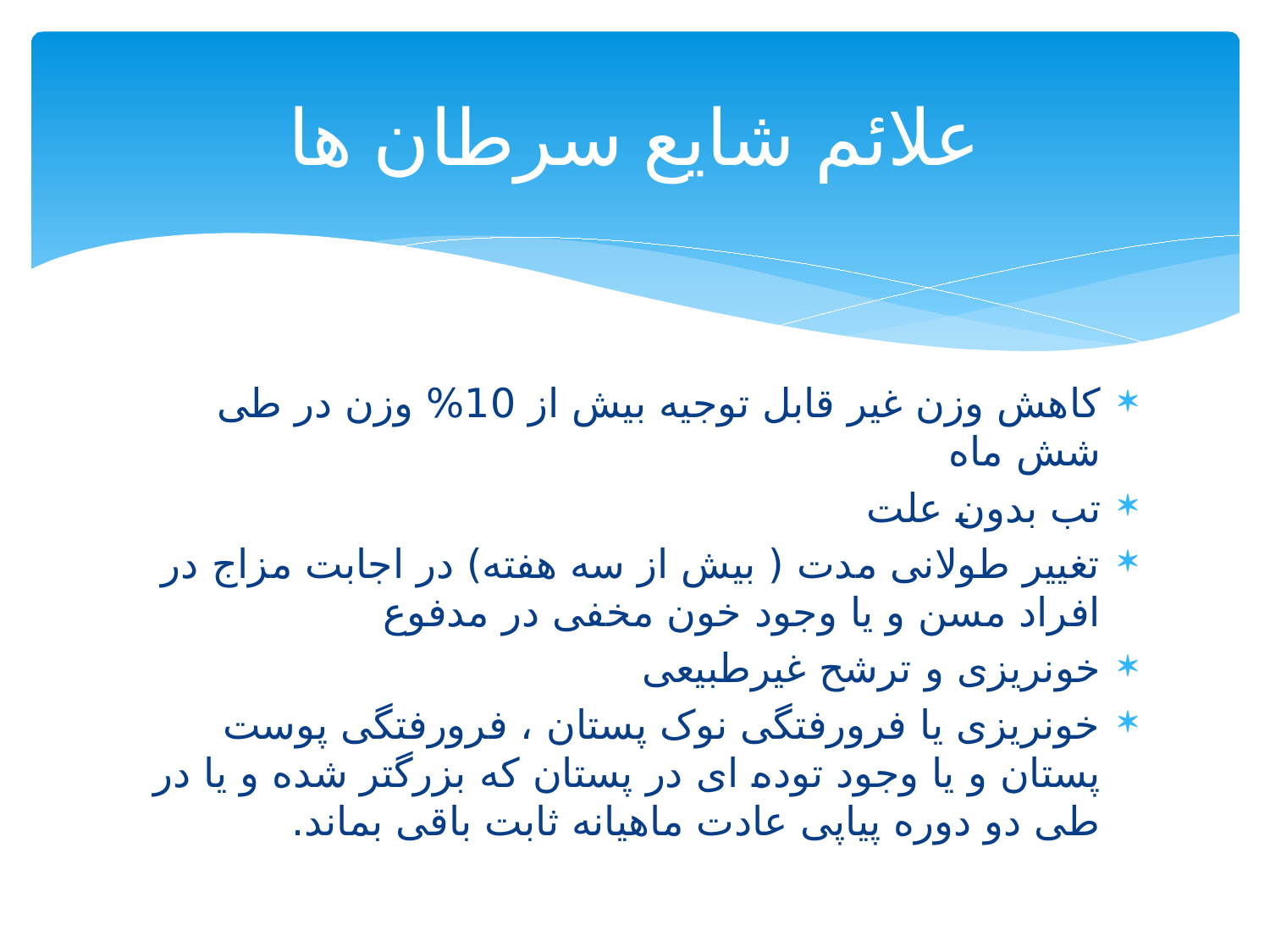

# علائم شایع سرطان ها
کاهش وزن غیر قابل توجیه بیش از 10% وزن در طی شش ماه
تب بدون علت
تغییر طولانی مدت ( بیش از سه هفته) در اجابت مزاج در افراد مسن و یا وجود خون مخفی در مدفوع
خونریزی و ترشح غیرطبیعی
خونریزی یا فرورفتگی نوک پستان ، فرورفتگی پوست پستان و یا وجود توده ای در پستان که بزرگتر شده و یا در طی دو دوره پیاپی عادت ماهیانه ثابت باقی بماند.